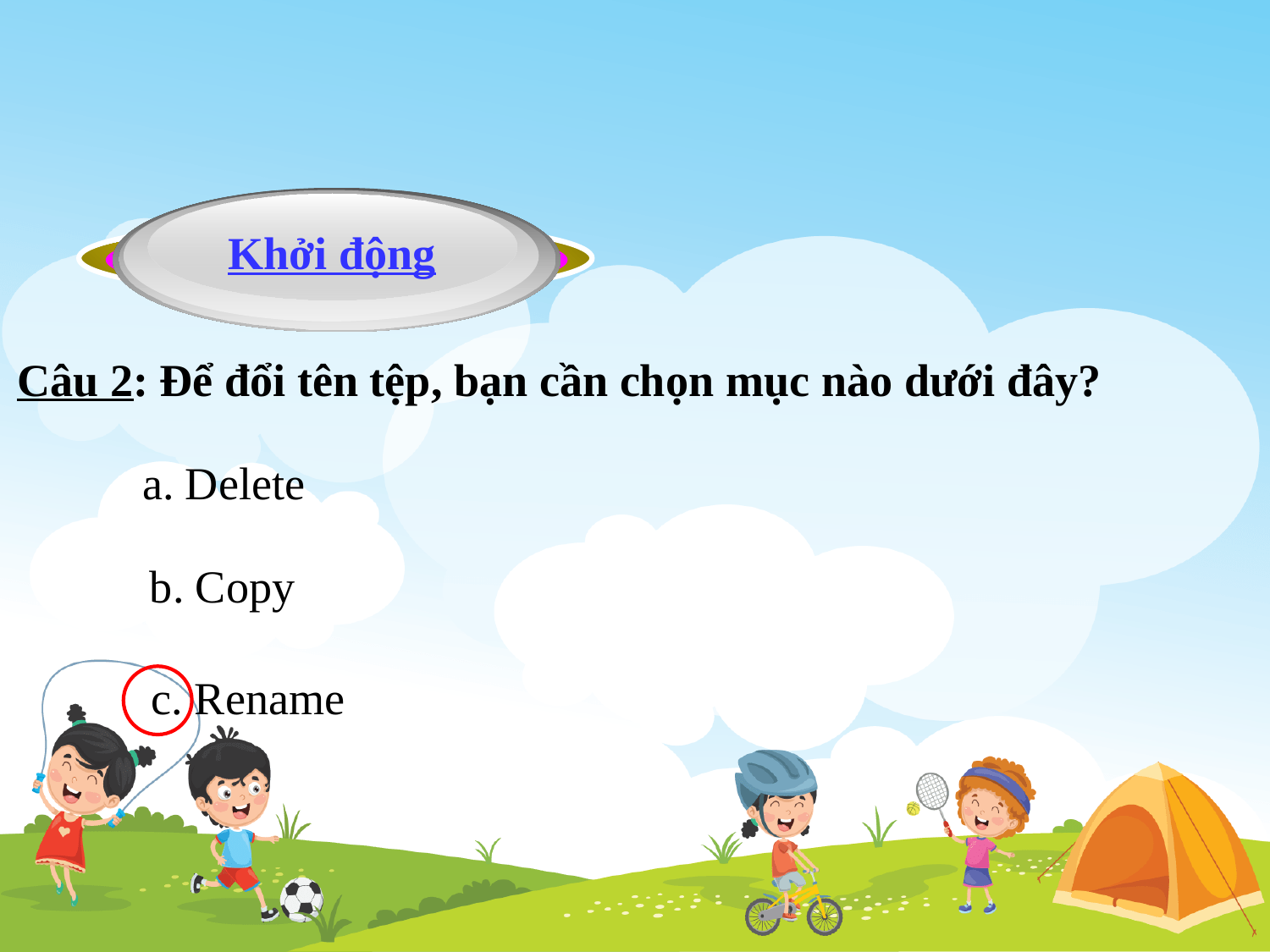

Khởi động
Câu 2: Để đổi tên tệp, bạn cần chọn mục nào dưới đây?
a. Delete
b. Copy
c. Rename